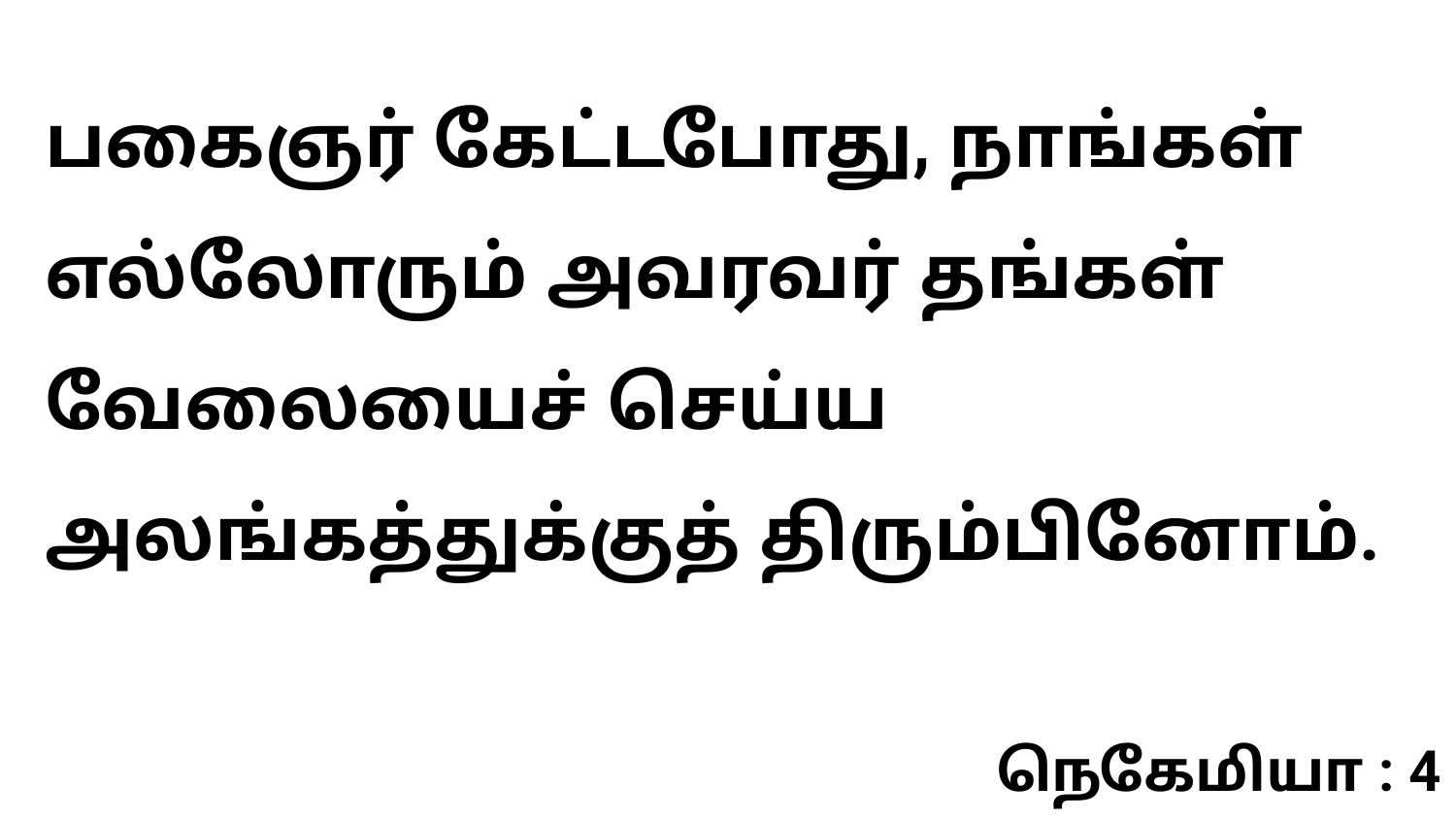

பகைஞர் கேட்டபோது, நாங்கள் எல்லோரும் அவரவர் தங்கள் வேலையைச் செய்ய அலங்கத்துக்குத் திரும்பினோம்.
நெகேமியா : 4